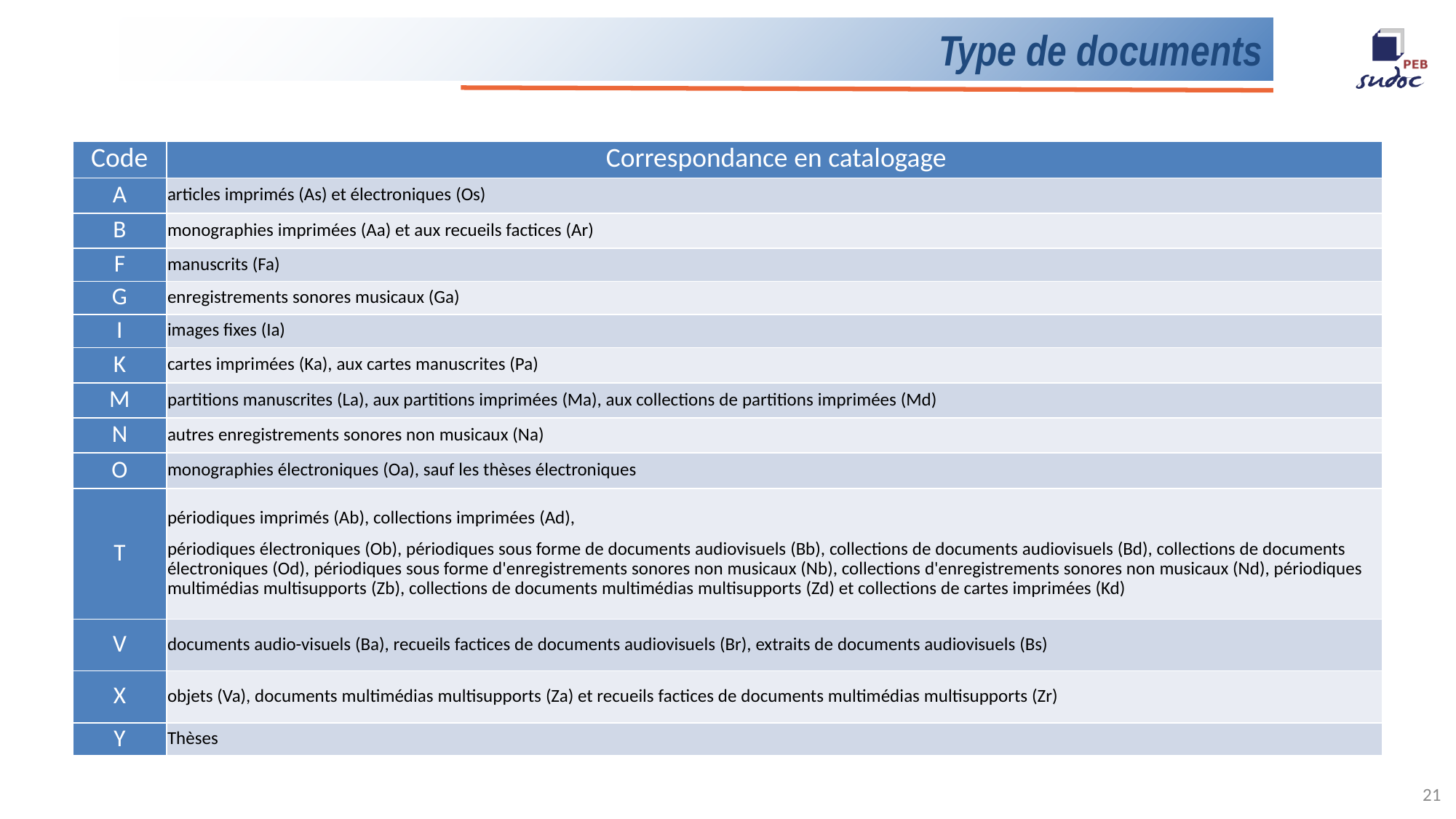

# Type de documents
| Code | Correspondance en catalogage |
| --- | --- |
| A | articles imprimés (As) et électroniques (Os) |
| B | monographies imprimées (Aa) et aux recueils factices (Ar) |
| F | manuscrits (Fa) |
| G | enregistrements sonores musicaux (Ga) |
| I | images fixes (Ia) |
| K | cartes imprimées (Ka), aux cartes manuscrites (Pa) |
| M | partitions manuscrites (La), aux partitions imprimées (Ma), aux collections de partitions imprimées (Md) |
| N | autres enregistrements sonores non musicaux (Na) |
| O | monographies électroniques (Oa), sauf les thèses électroniques |
| T | périodiques imprimés (Ab), collections imprimées (Ad), périodiques électroniques (Ob), périodiques sous forme de documents audiovisuels (Bb), collections de documents audiovisuels (Bd), collections de documents électroniques (Od), périodiques sous forme d'enregistrements sonores non musicaux (Nb), collections d'enregistrements sonores non musicaux (Nd), périodiques multimédias multisupports (Zb), collections de documents multimédias multisupports (Zd) et collections de cartes imprimées (Kd) |
| V | documents audio-visuels (Ba), recueils factices de documents audiovisuels (Br), extraits de documents audiovisuels (Bs) |
| X | objets (Va), documents multimédias multisupports (Za) et recueils factices de documents multimédias multisupports (Zr) |
| Y | Thèses |
21